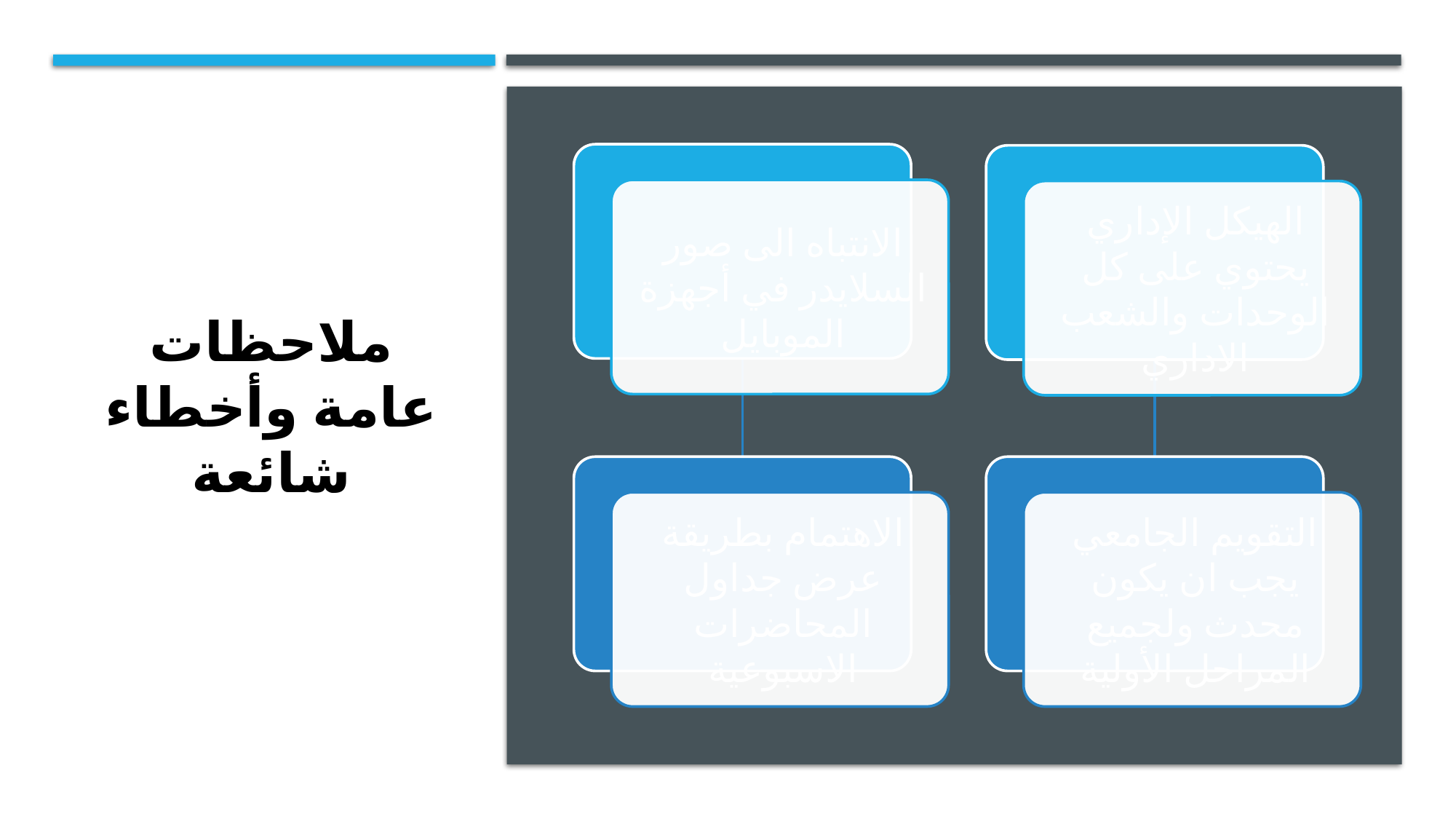

# ملاحظات عامة وأخطاء شائعة
الانتباه الى صور السلايدر في أجهزة الموبايل
الاهتمام بطريقة عرض جداول المحاضرات الاسبوعية
الهيكل الإداري يحتوي على كل الوحدات والشعب الاداري
التقويم الجامعي يجب ان يكون محدث ولجميع المراحل الأولية